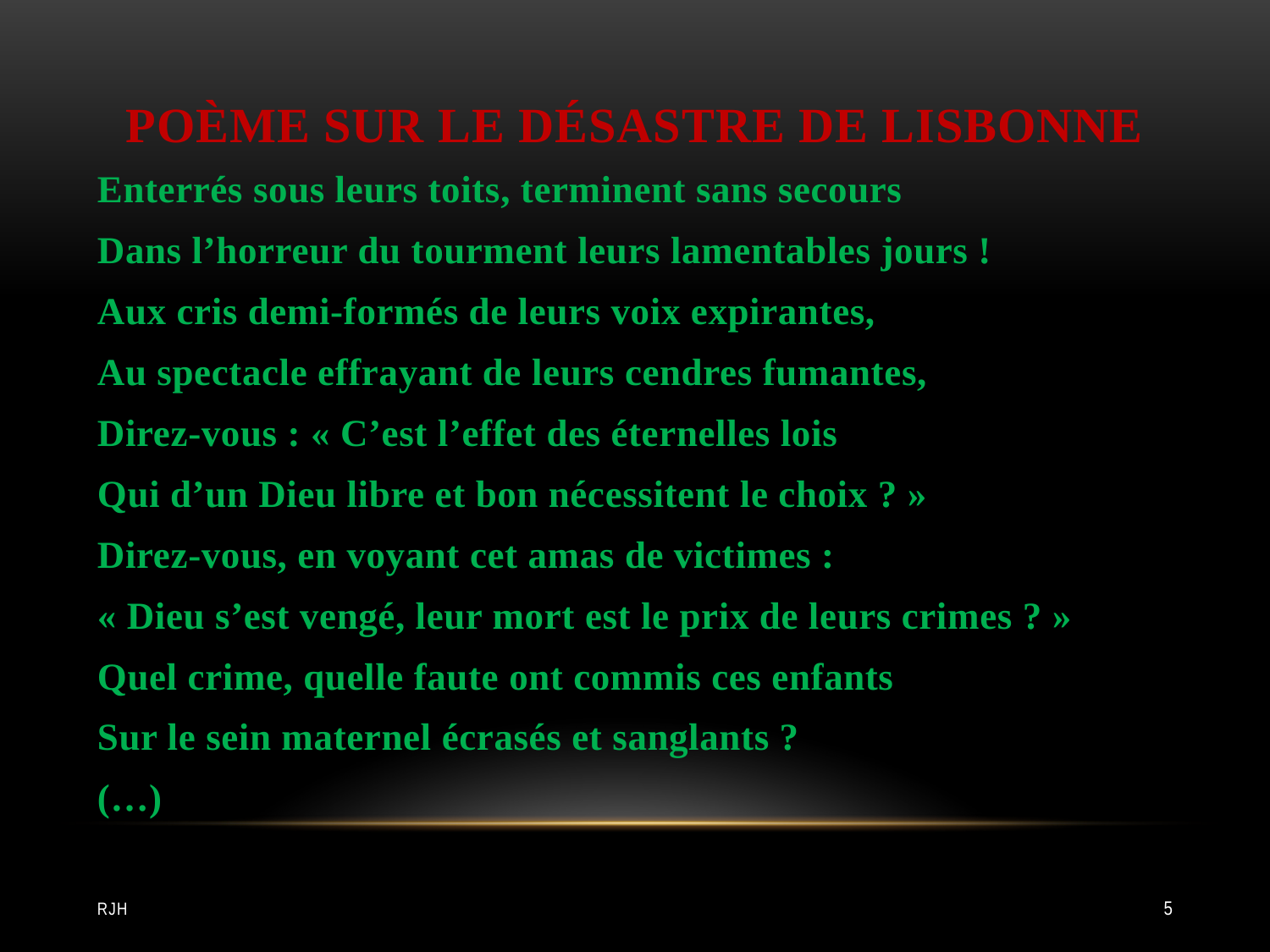

# POÈME SUR LE DÉSASTRE DE LISBONNE
Enterrés sous leurs toits, terminent sans secours
Dans l’horreur du tourment leurs lamentables jours !
Aux cris demi-formés de leurs voix expirantes,
Au spectacle effrayant de leurs cendres fumantes,
Direz-vous : « C’est l’effet des éternelles lois
Qui d’un Dieu libre et bon nécessitent le choix ? »
Direz-vous, en voyant cet amas de victimes :
« Dieu s’est vengé, leur mort est le prix de leurs crimes ? »
Quel crime, quelle faute ont commis ces enfants
Sur le sein maternel écrasés et sanglants ?
(…)

RJH
5